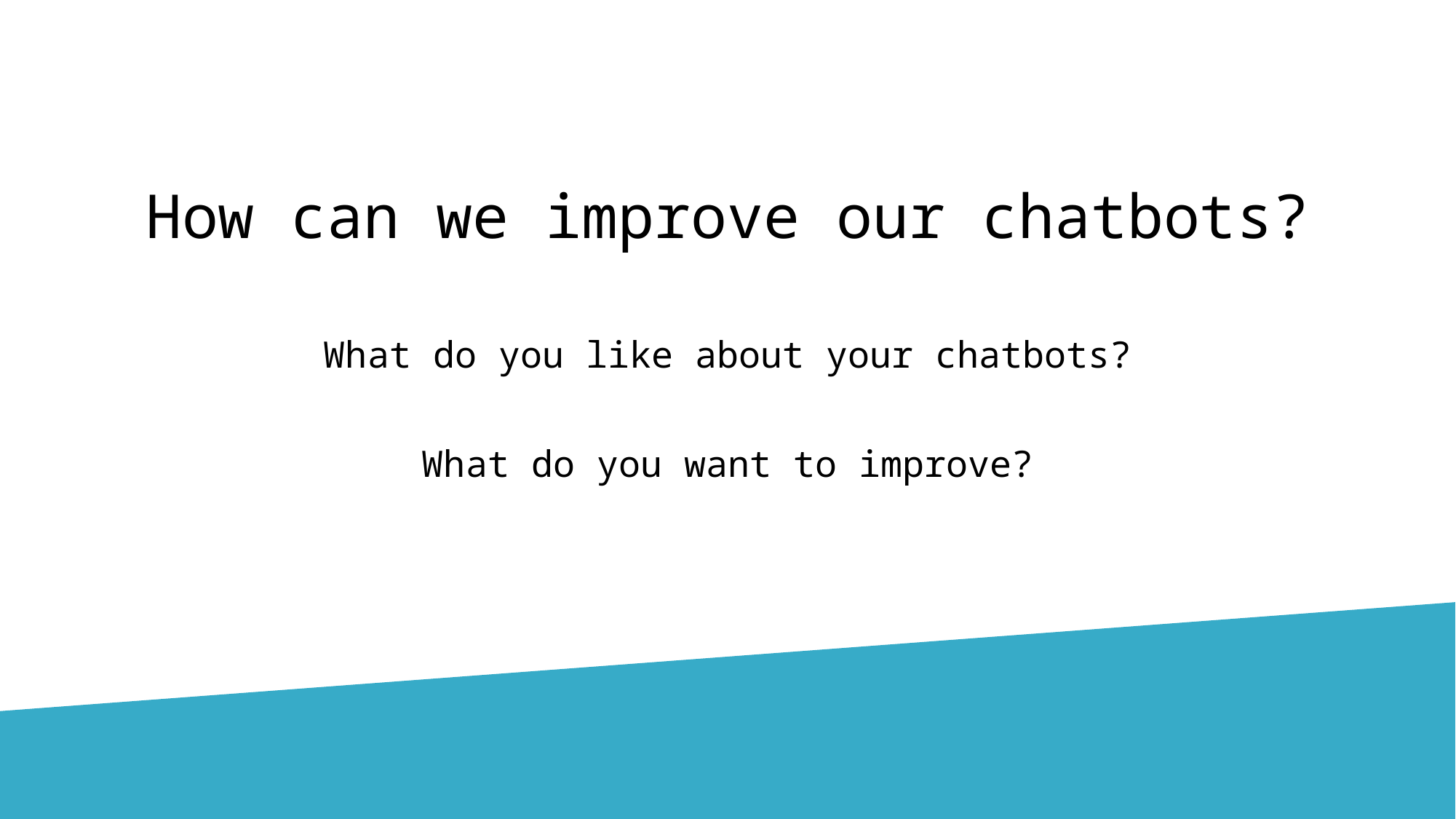

# How can we improve our chatbots?
What do you like about your chatbots?

What do you want to improve?